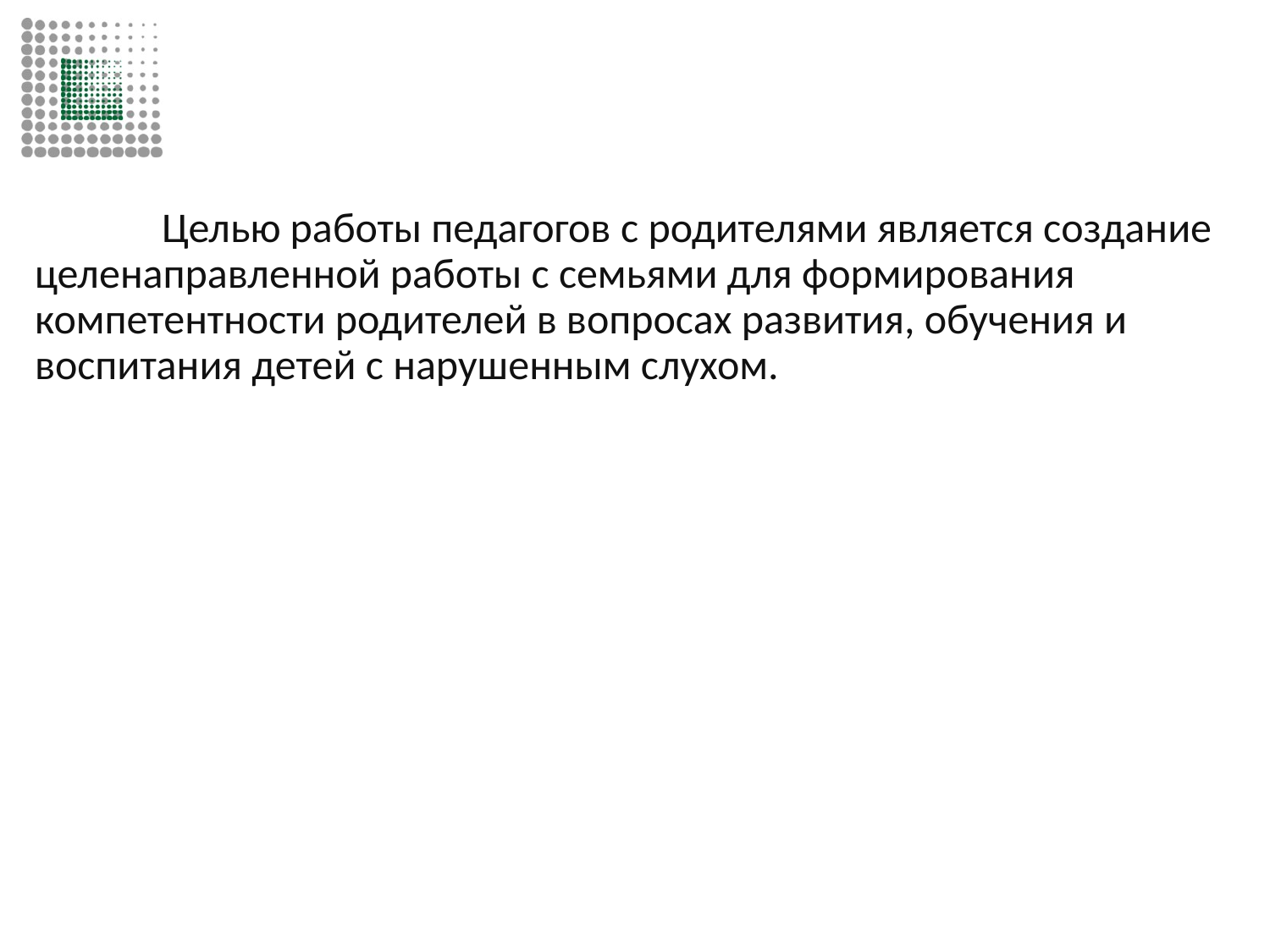

#
	Целью работы педагогов с родителями является создание целенаправленной работы с семьями для формирования компетентности родителей в вопросах развития, обучения и воспитания детей с нарушенным слухом.